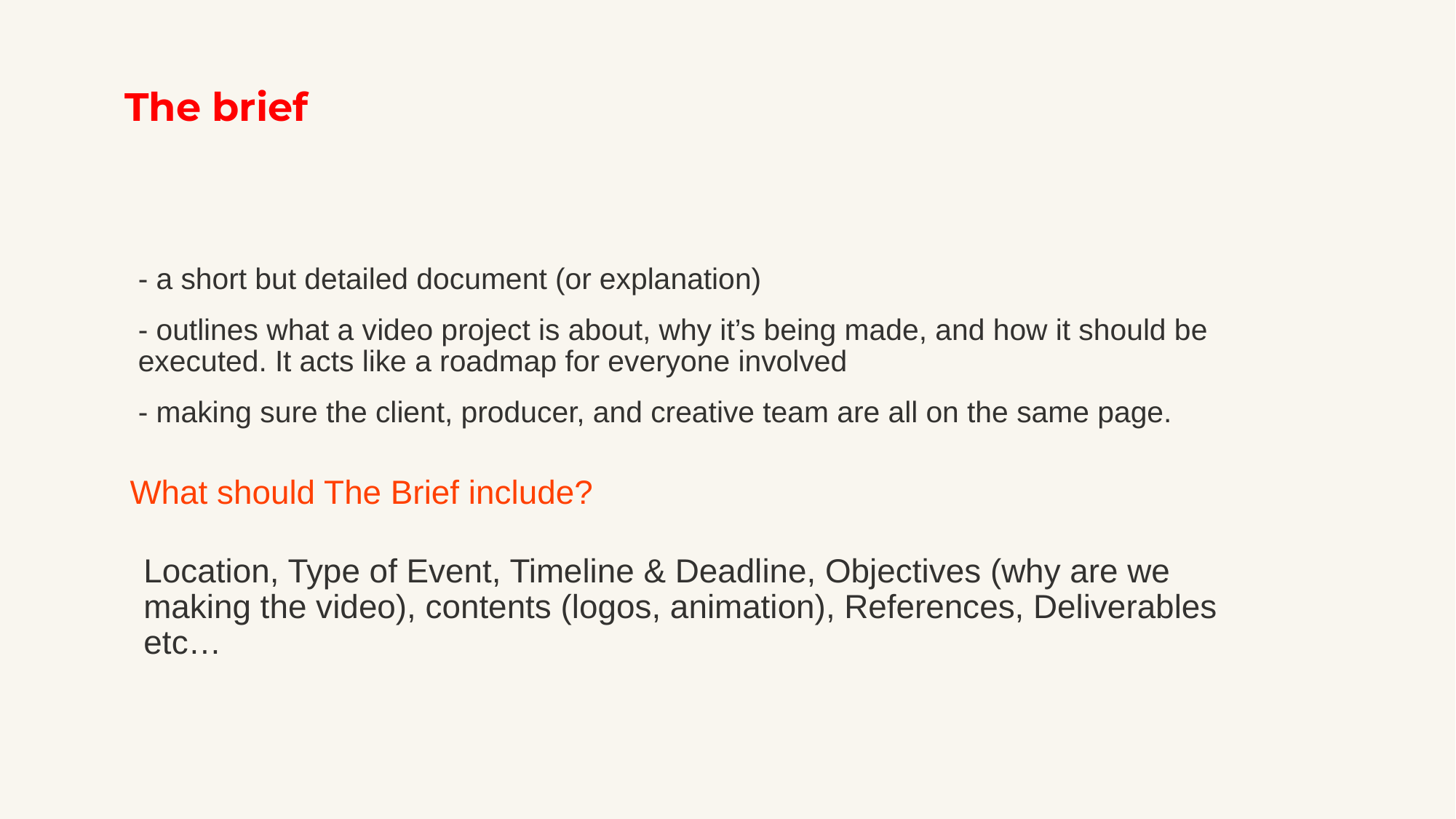

# The brief
- a short but detailed document (or explanation)
- outlines what a video project is about, why it’s being made, and how it should be executed. It acts like a roadmap for everyone involved
- making sure the client, producer, and creative team are all on the same page.

What should The Brief include?

Location, Type of Event, Timeline & Deadline, Objectives (why are we making the video), contents (logos, animation), References, Deliverables etc…